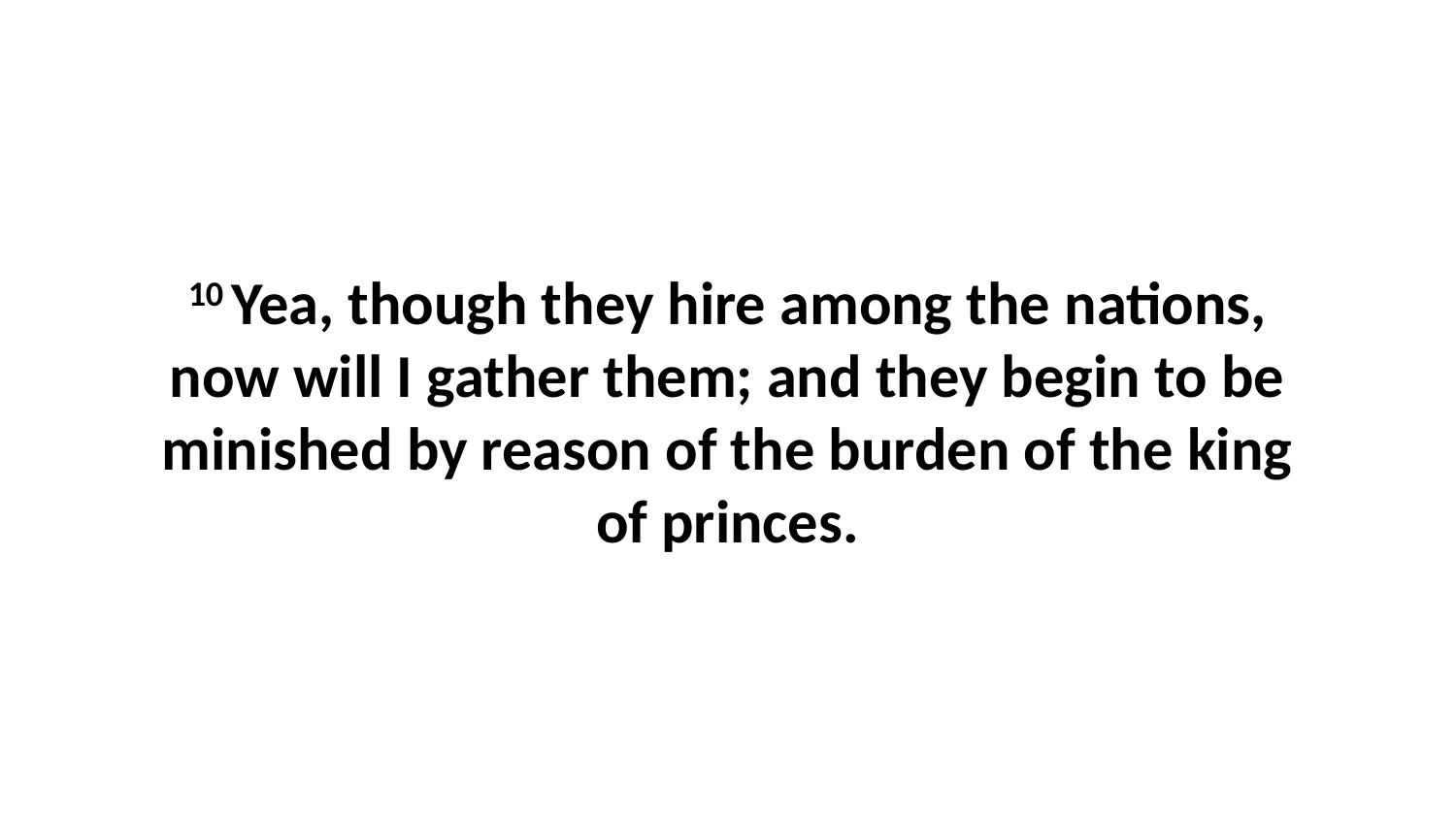

10 Yea, though they hire among the nations, now will I gather them; and they begin to be minished by reason of the burden of the king of princes.